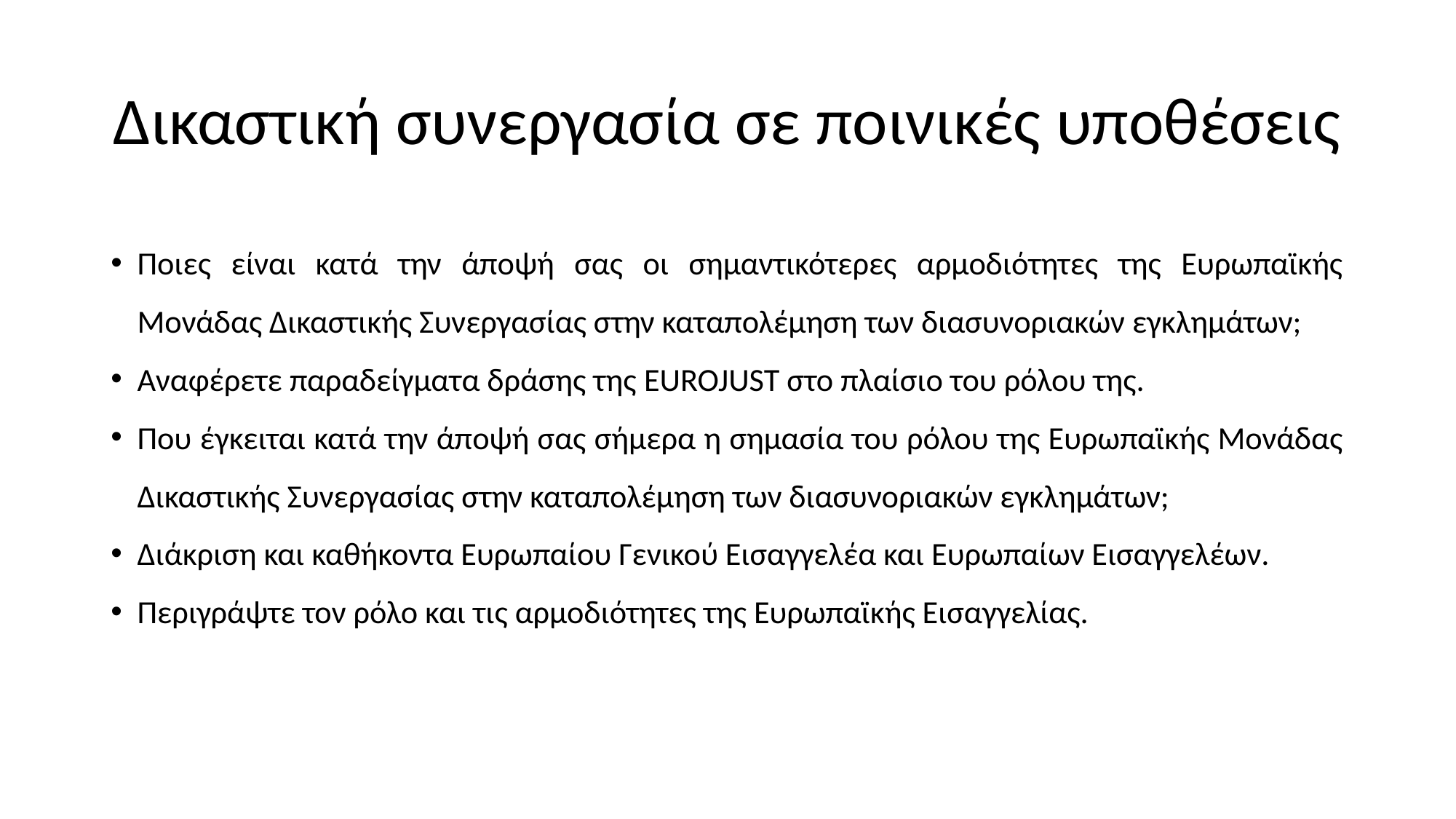

# Δικαστική συνεργασία σε ποινικές υποθέσεις
Ποιες είναι κατά την άποψή σας οι σημαντικότερες αρμοδιότητες της Ευρωπαϊκής Μονάδας Δικαστικής Συνεργασίας στην καταπολέμηση των διασυνοριακών εγκλημάτων;
Αναφέρετε παραδείγματα δράσης της EUROJUST στο πλαίσιο του ρόλου της.
Που έγκειται κατά την άποψή σας σήμερα η σημασία του ρόλου της Ευρωπαϊκής Μονάδας Δικαστικής Συνεργασίας στην καταπολέμηση των διασυνοριακών εγκλημάτων;
Διάκριση και καθήκοντα Ευρωπαίου Γενικού Εισαγγελέα και Ευρωπαίων Εισαγγελέων.
Περιγράψτε τον ρόλο και τις αρμοδιότητες της Ευρωπαϊκής Εισαγγελίας.